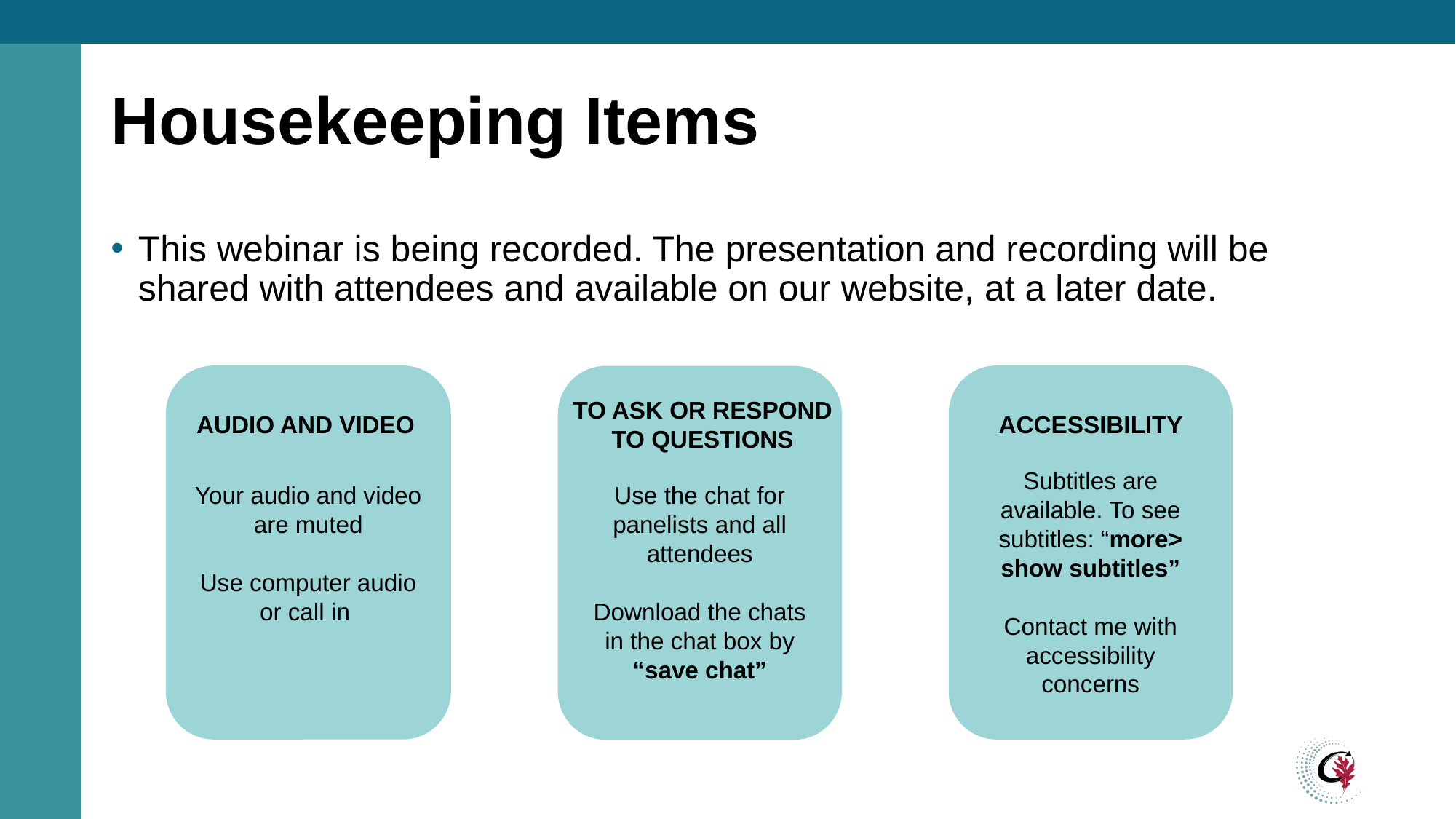

# Housekeeping Items
This webinar is being recorded. The presentation and recording will be shared with attendees and available on our website, at a later date.
Your audio and video are muted

Use computer audio or call in

Subtitles are available. To see subtitles: “more> show subtitles”

Contact me with accessibility concerns

Use the chat for panelists and all attendees

Download the chats in the chat box by “save chat”
TO ASK OR RESPOND TO QUESTIONS
ACCESSIBILITY
AUDIO AND VIDEO